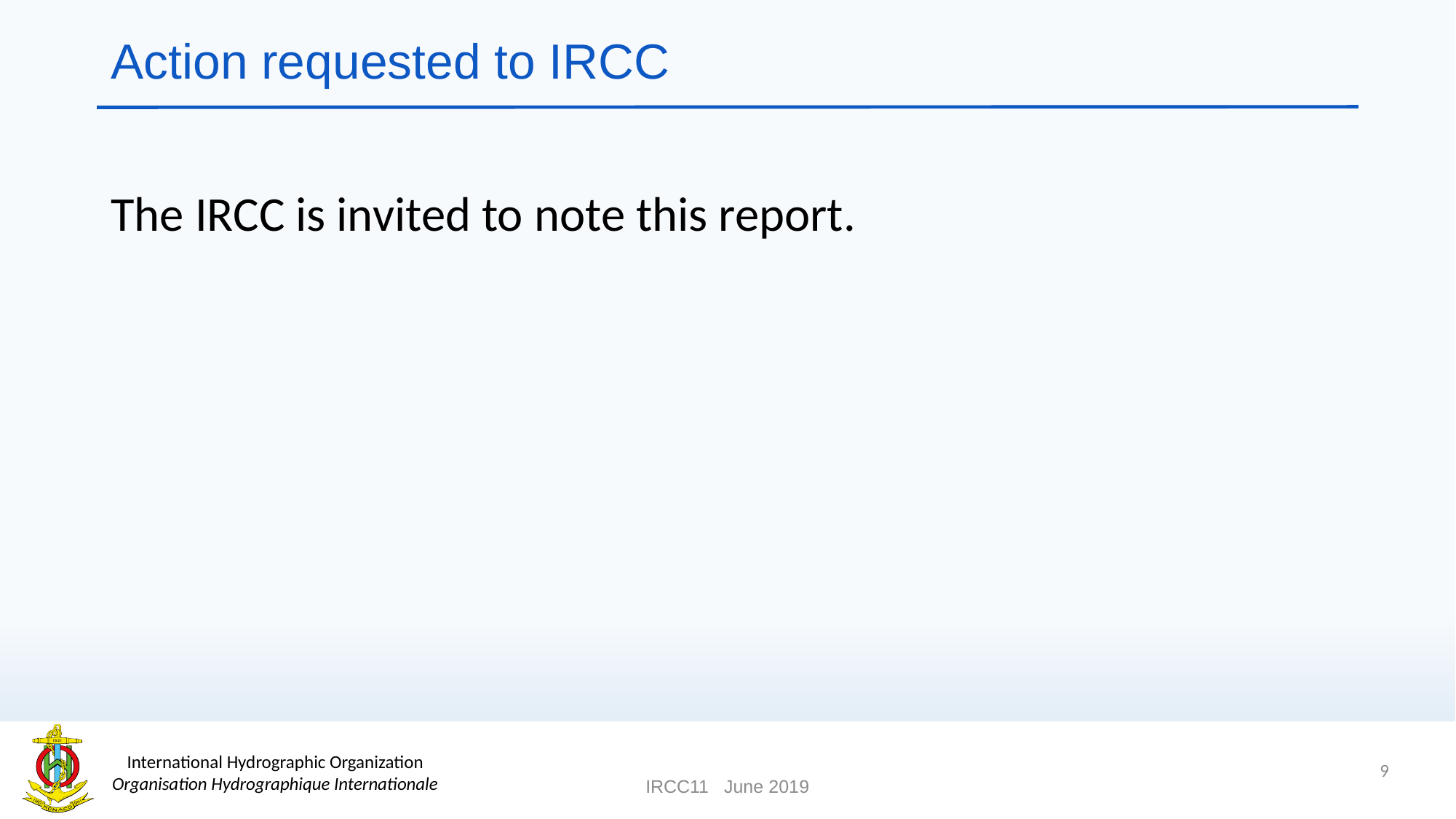

# Action requested to IRCC
The IRCC is invited to note this report.
9
IRCC11   June 2019